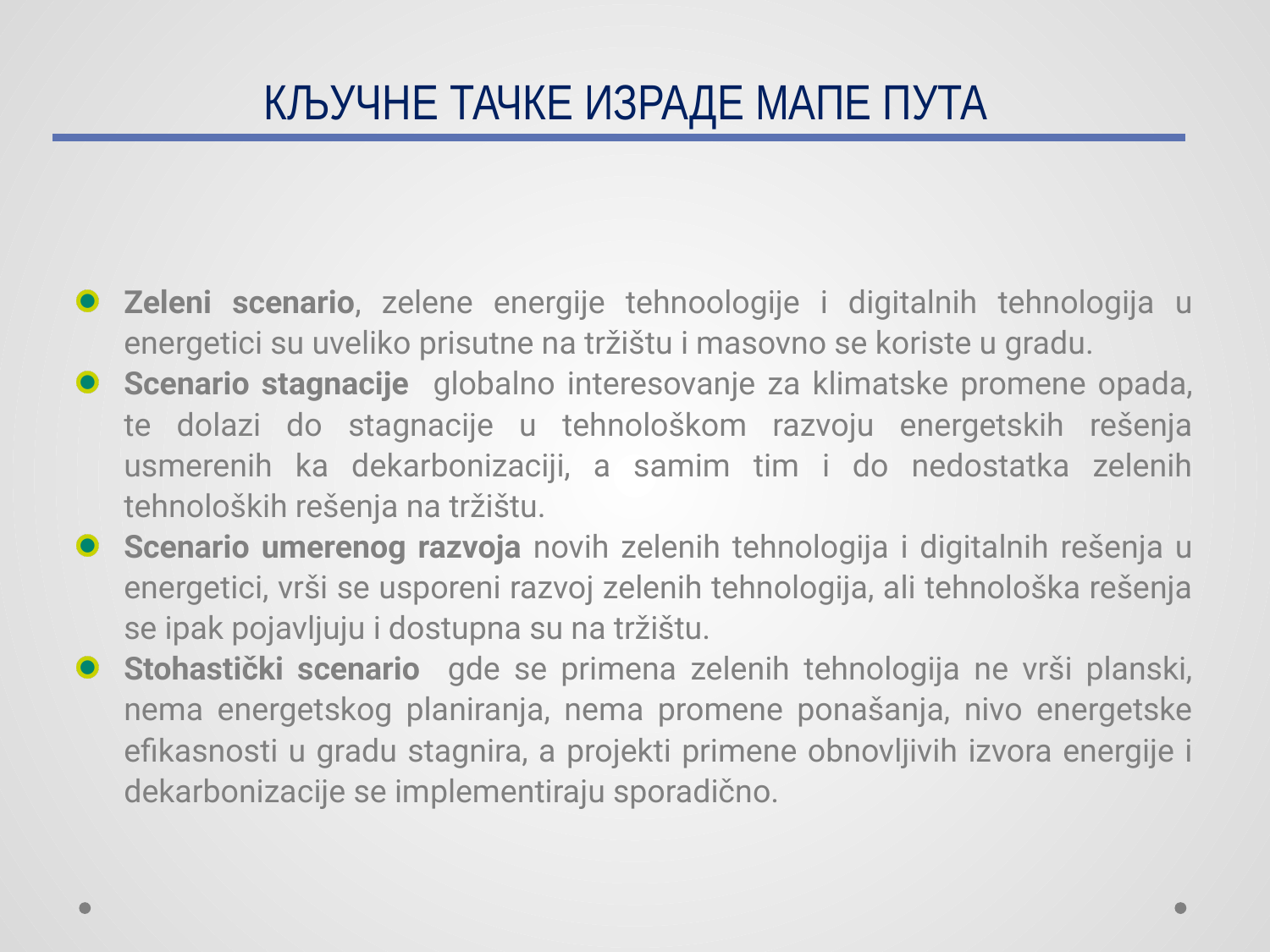

# КЉУЧНЕ ТАЧКЕ ИЗРАДЕ МАПЕ ПУТА

Zeleni scenario, zelene energije tehnoologije i digitalnih tehnologija u energetici su uveliko prisutne na tržištu i masovno se koriste u gradu.
Scenario stagnacije  globalno interesovanje za klimatske promene opada, te dolazi do stagnacije u tehnološkom razvoju energetskih rešenja usmerenih ka dekarbonizaciji, a samim tim i do nedostatka zelenih tehnoloških rešenja na tržištu.
Scenario umerenog razvoja novih zelenih tehnologija i digitalnih rešenja u energetici, vrši se usporeni razvoj zelenih tehnologija, ali tehnološka rešenja se ipak pojavljuju i dostupna su na tržištu.
Stohastički scenario  gde se primena zelenih tehnologija ne vrši planski, nema energetskog planiranja, nema promene ponašanja, nivo energetske efikasnosti u gradu stagnira, a projekti primene obnovljivih izvora energije i dekarbonizacije se implementiraju sporadično.